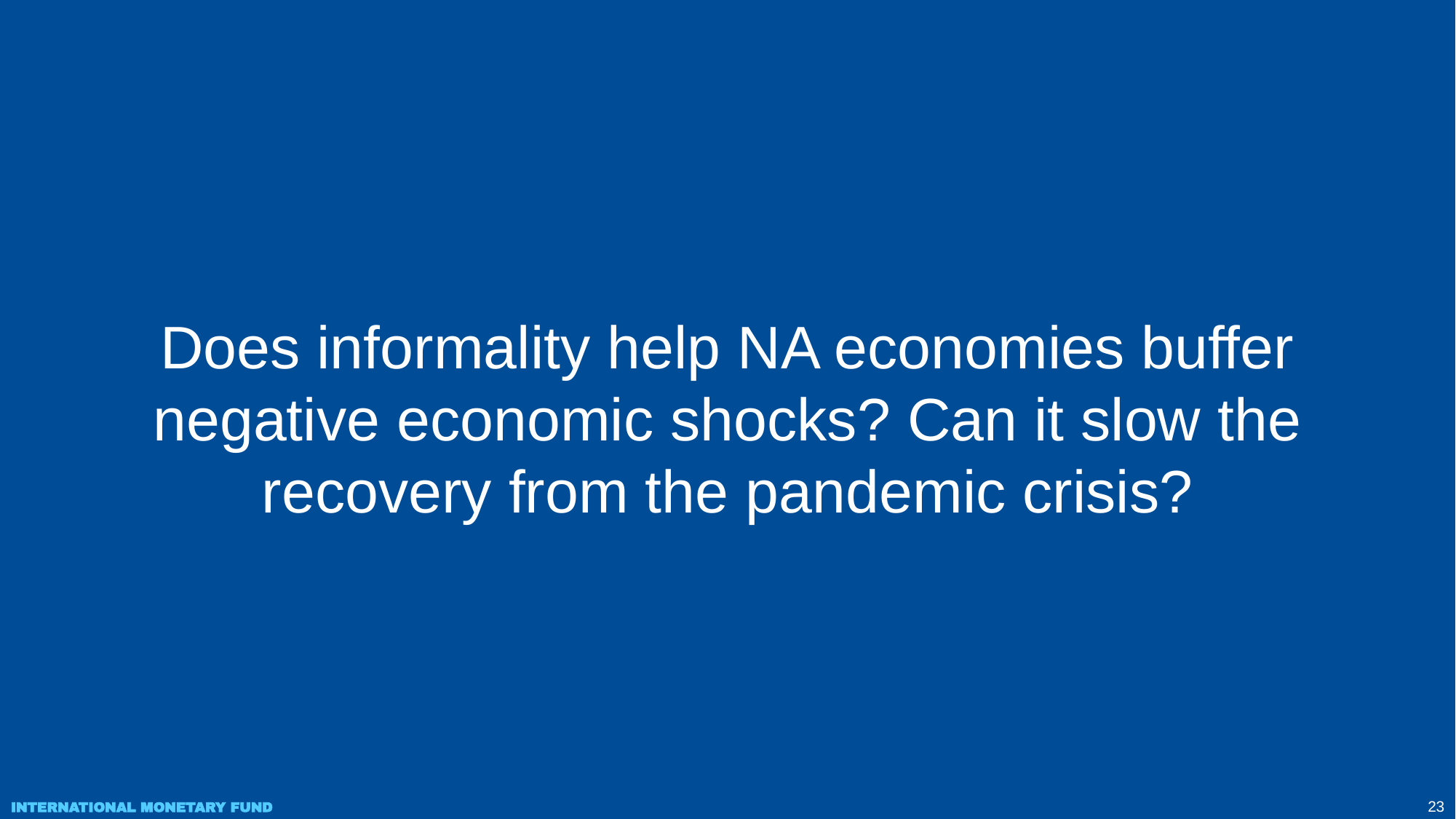

Does informality help NA economies buffer negative economic shocks? Can it slow the recovery from the pandemic crisis?